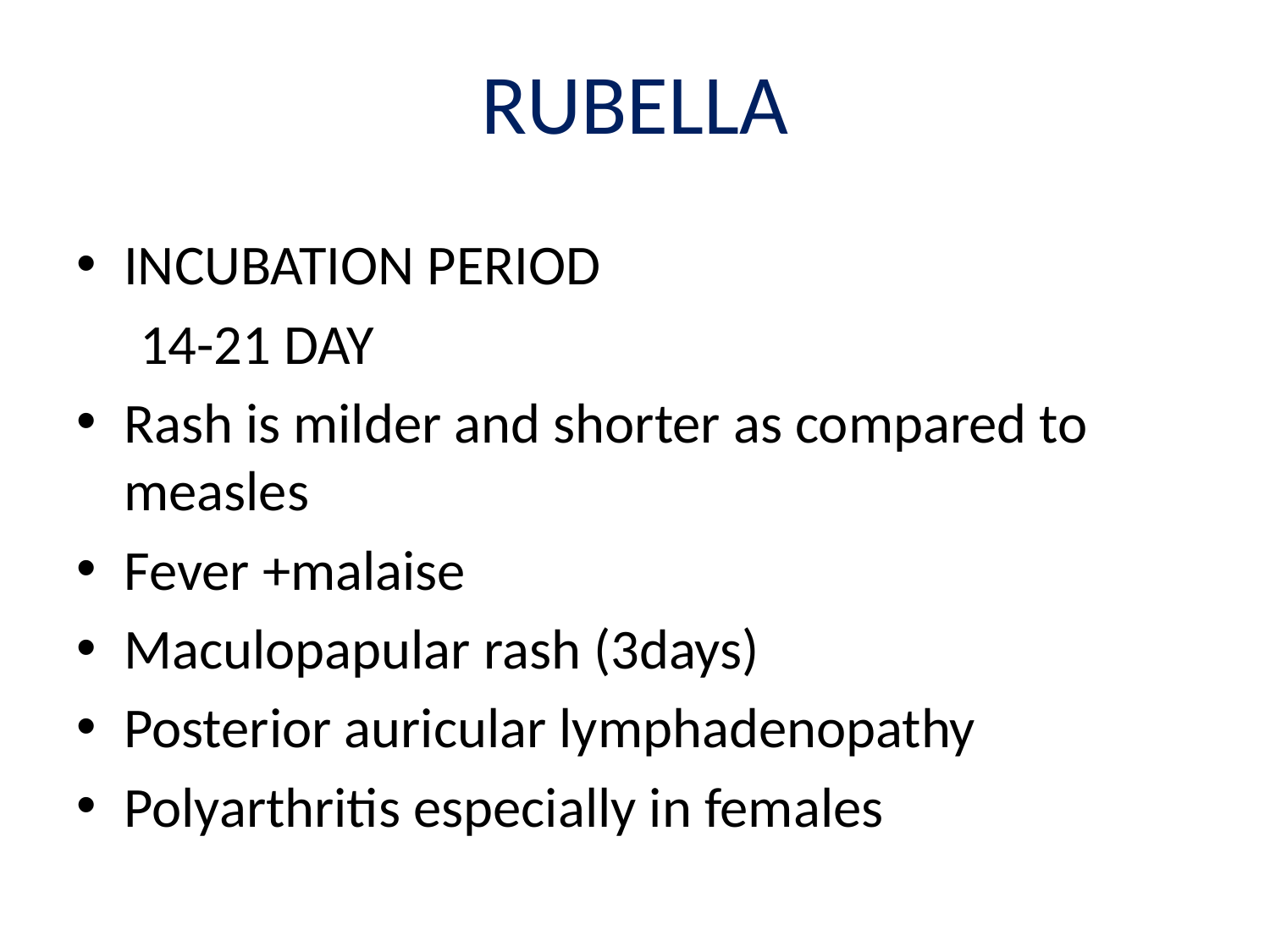

# RUBELLA
INCUBATION PERIOD
     14-21 DAY
Rash is milder and shorter as compared to measles
Fever +malaise
Maculopapular rash (3days)
Posterior auricular lymphadenopathy
Polyarthritis especially in females